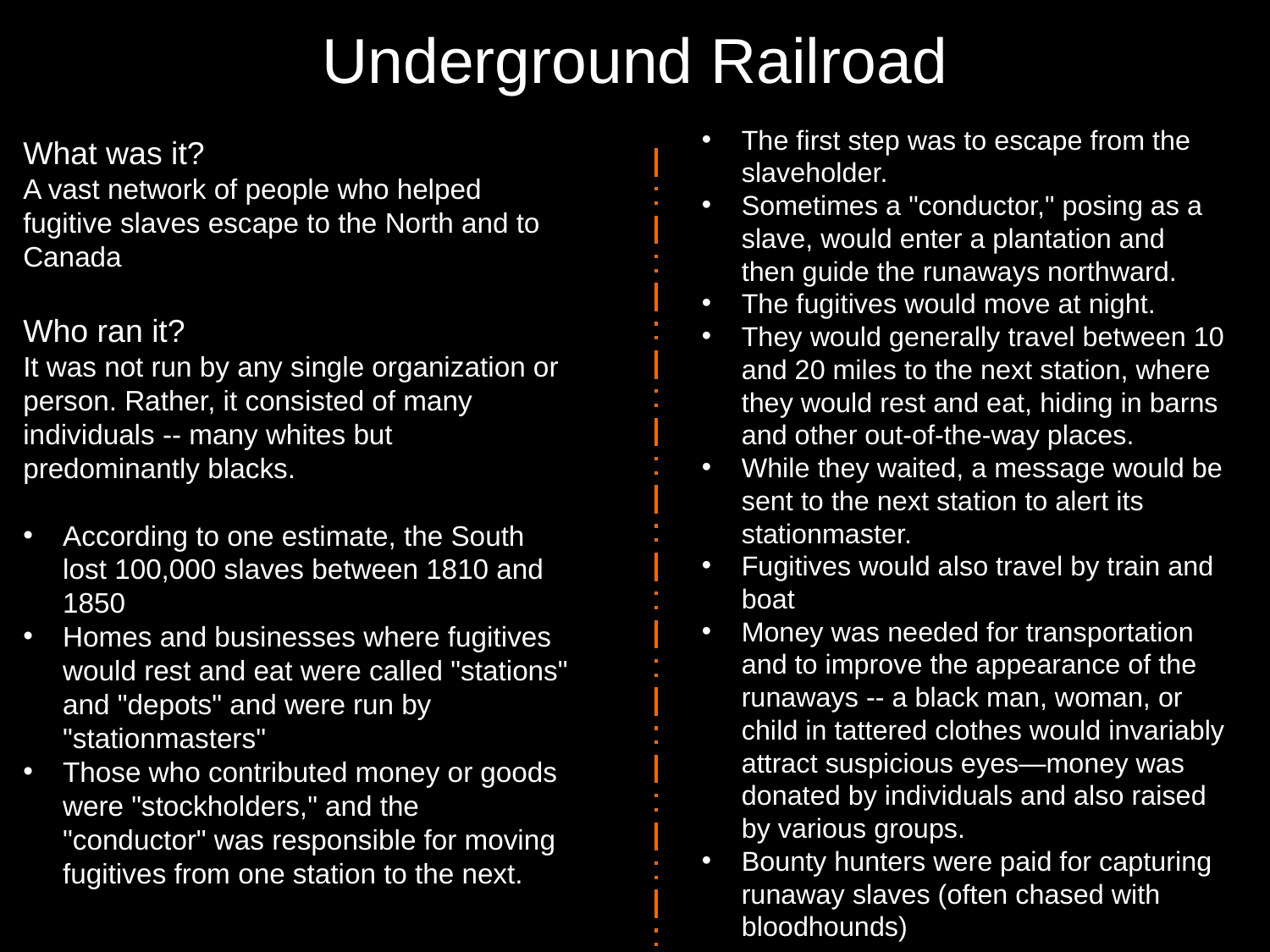

# Underground Railroad
The first step was to escape from the slaveholder.
Sometimes a "conductor," posing as a slave, would enter a plantation and then guide the runaways northward.
The fugitives would move at night.
They would generally travel between 10 and 20 miles to the next station, where they would rest and eat, hiding in barns and other out-of-the-way places.
While they waited, a message would be sent to the next station to alert its stationmaster.
Fugitives would also travel by train and boat
Money was needed for transportation and to improve the appearance of the runaways -- a black man, woman, or child in tattered clothes would invariably attract suspicious eyes—money was donated by individuals and also raised by various groups.
Bounty hunters were paid for capturing runaway slaves (often chased with bloodhounds)
What was it?
A vast network of people who helped fugitive slaves escape to the North and to Canada

Who ran it?
It was not run by any single organization or person. Rather, it consisted of many individuals -- many whites but predominantly blacks.

According to one estimate, the South lost 100,000 slaves between 1810 and 1850
Homes and businesses where fugitives would rest and eat were called "stations" and "depots" and were run by "stationmasters"
Those who contributed money or goods were "stockholders," and the "conductor" was responsible for moving fugitives from one station to the next.
.